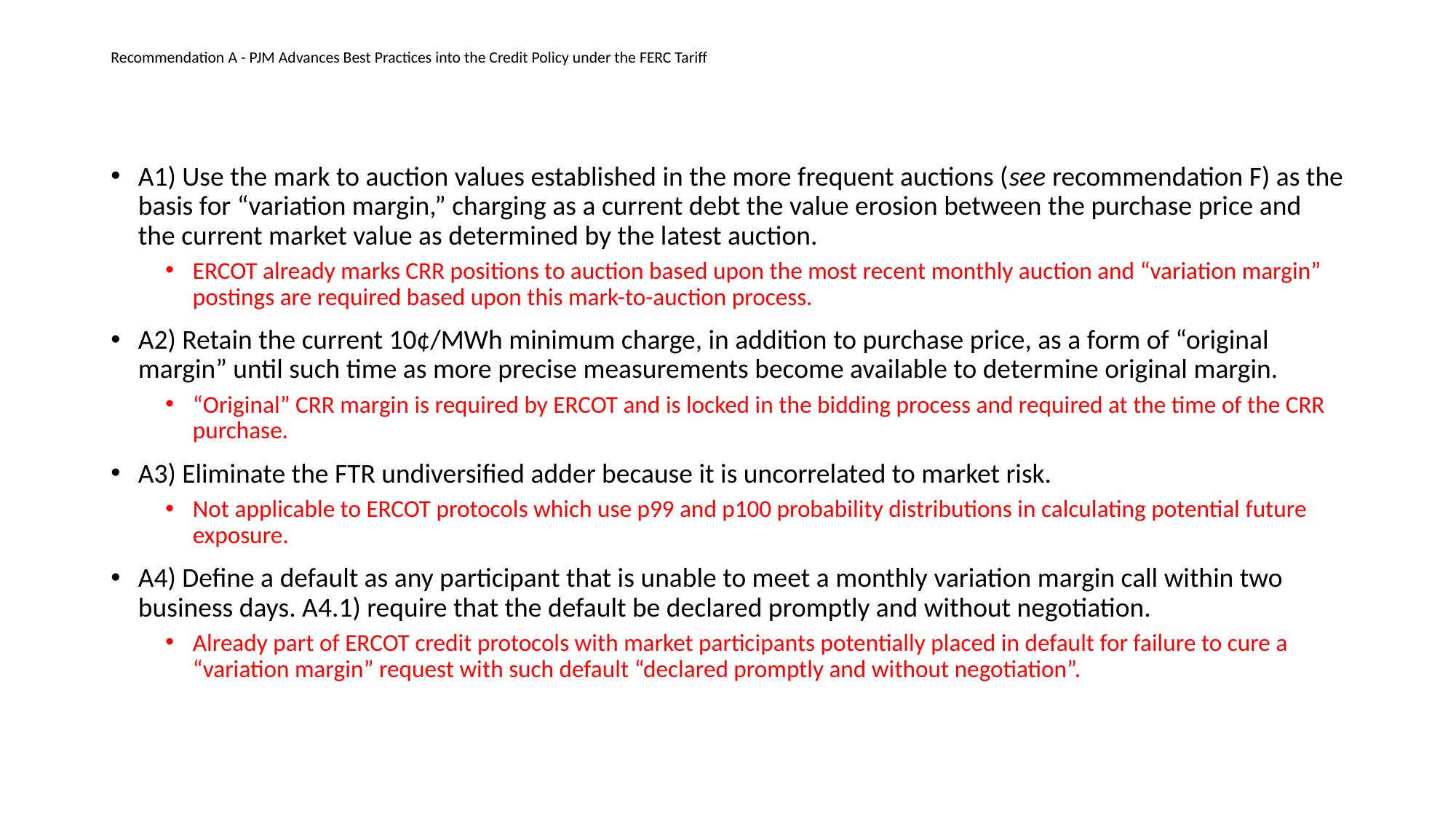

# Recommendation A - PJM Advances Best Practices into the Credit Policy under the FERC Tariff

A1) Use the mark to auction values established in the more frequent auctions (see recommendation F) as the basis for “variation margin,” charging as a current debt the value erosion between the purchase price and the current market value as determined by the latest auction.
ERCOT already marks CRR positions to auction based upon the most recent monthly auction and “variation margin” postings are required based upon this mark-to-auction process.
A2) Retain the current 10¢/MWh minimum charge, in addition to purchase price, as a form of “original margin” until such time as more precise measurements become available to determine original margin.
“Original” CRR margin is required by ERCOT and is locked in the bidding process and required at the time of the CRR purchase.
A3) Eliminate the FTR undiversified adder because it is uncorrelated to market risk.
Not applicable to ERCOT protocols which use p99 and p100 probability distributions in calculating potential future exposure.
A4) Define a default as any participant that is unable to meet a monthly variation margin call within two business days. A4.1) require that the default be declared promptly and without negotiation.
Already part of ERCOT credit protocols with market participants potentially placed in default for failure to cure a “variation margin” request with such default “declared promptly and without negotiation”.